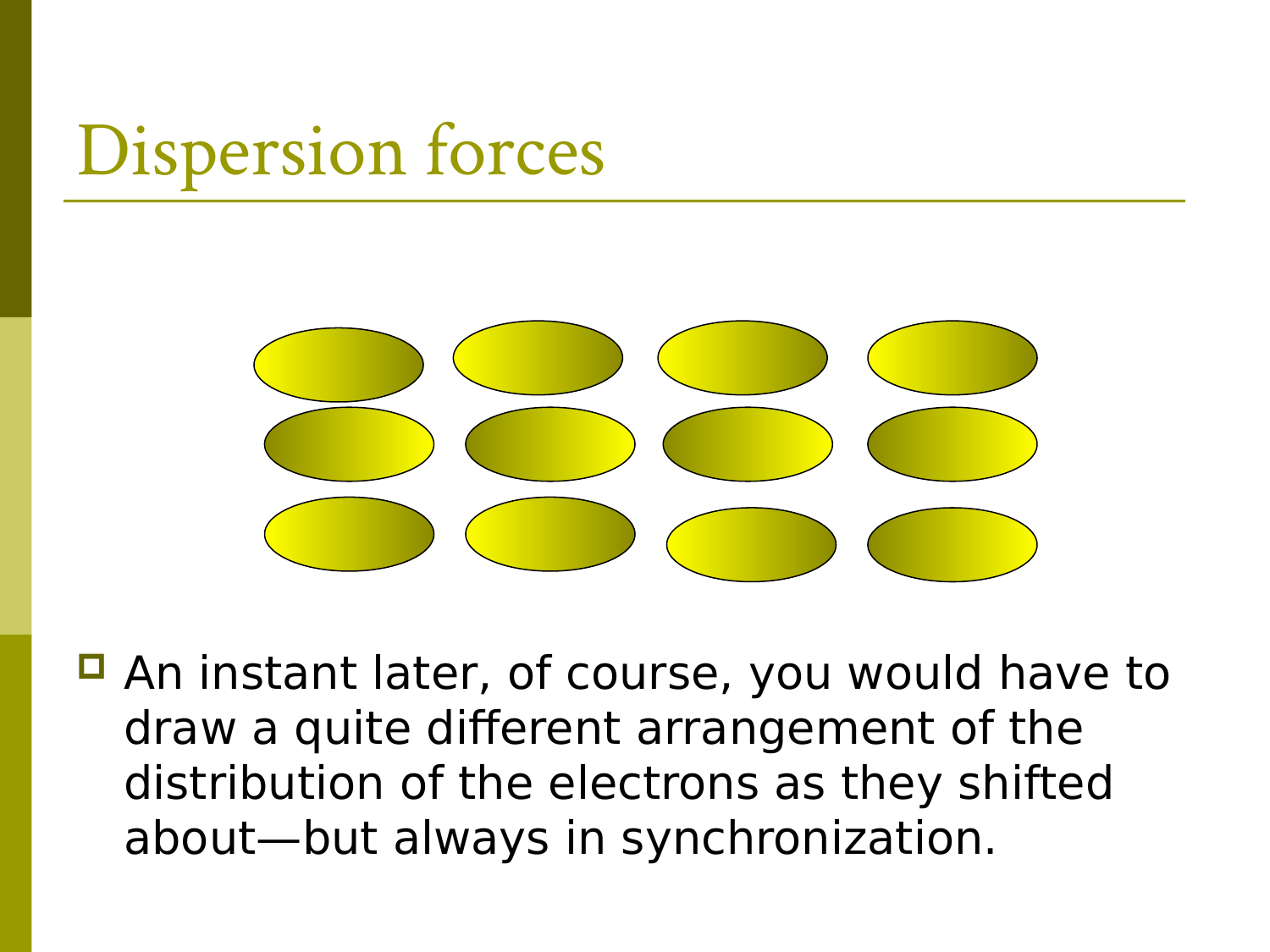

# Dispersion forces

An instant later, of course, you would have to draw a quite different arrangement of the distribution of the electrons as they shifted about—but always in synchronization.